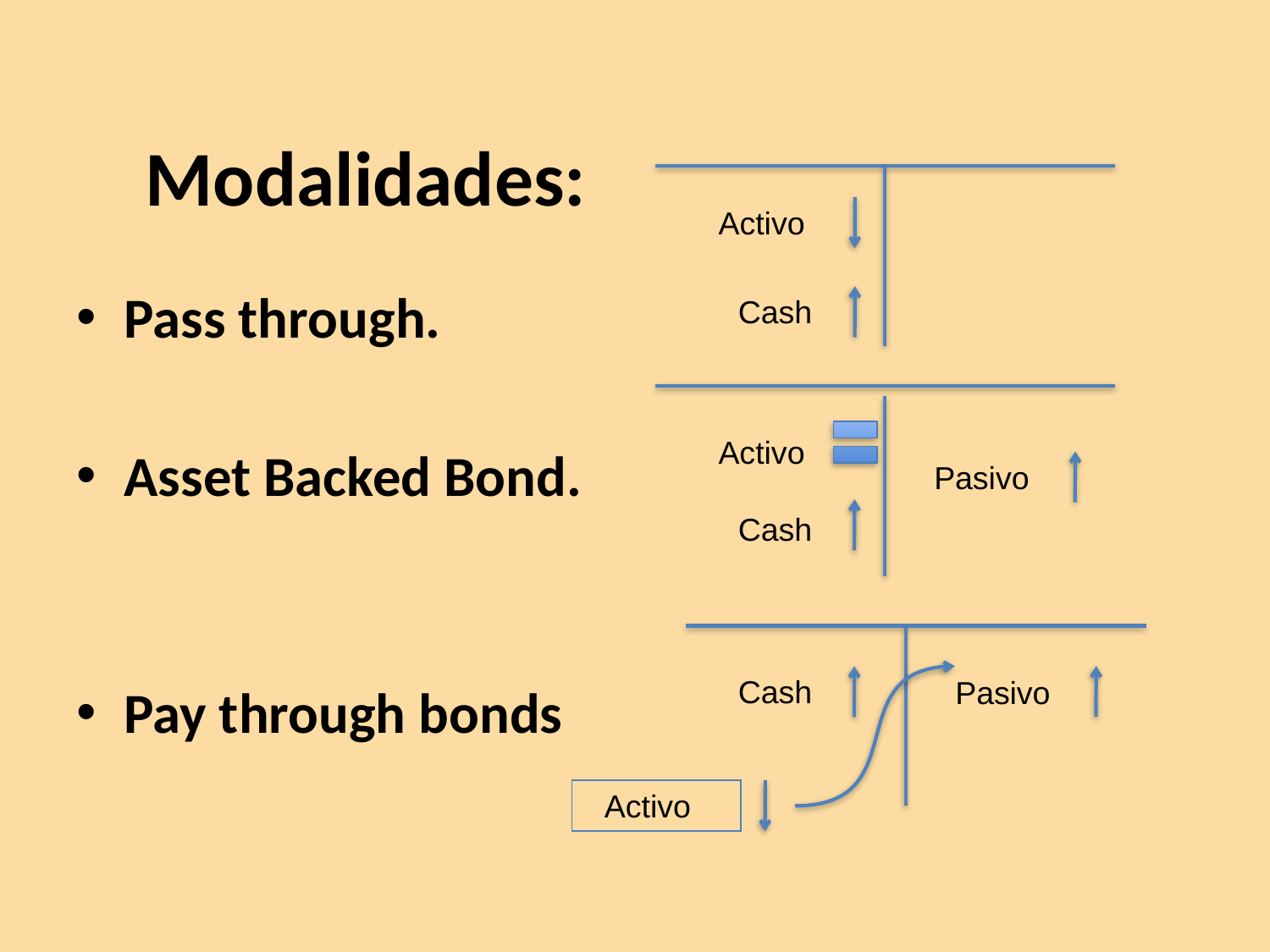

# Modalidades:

Pass through.

Asset Backed Bond.

Pay through bonds

Activo
Cash

Activo
Pasivo
Cash
Cash
Pasivo
Activo